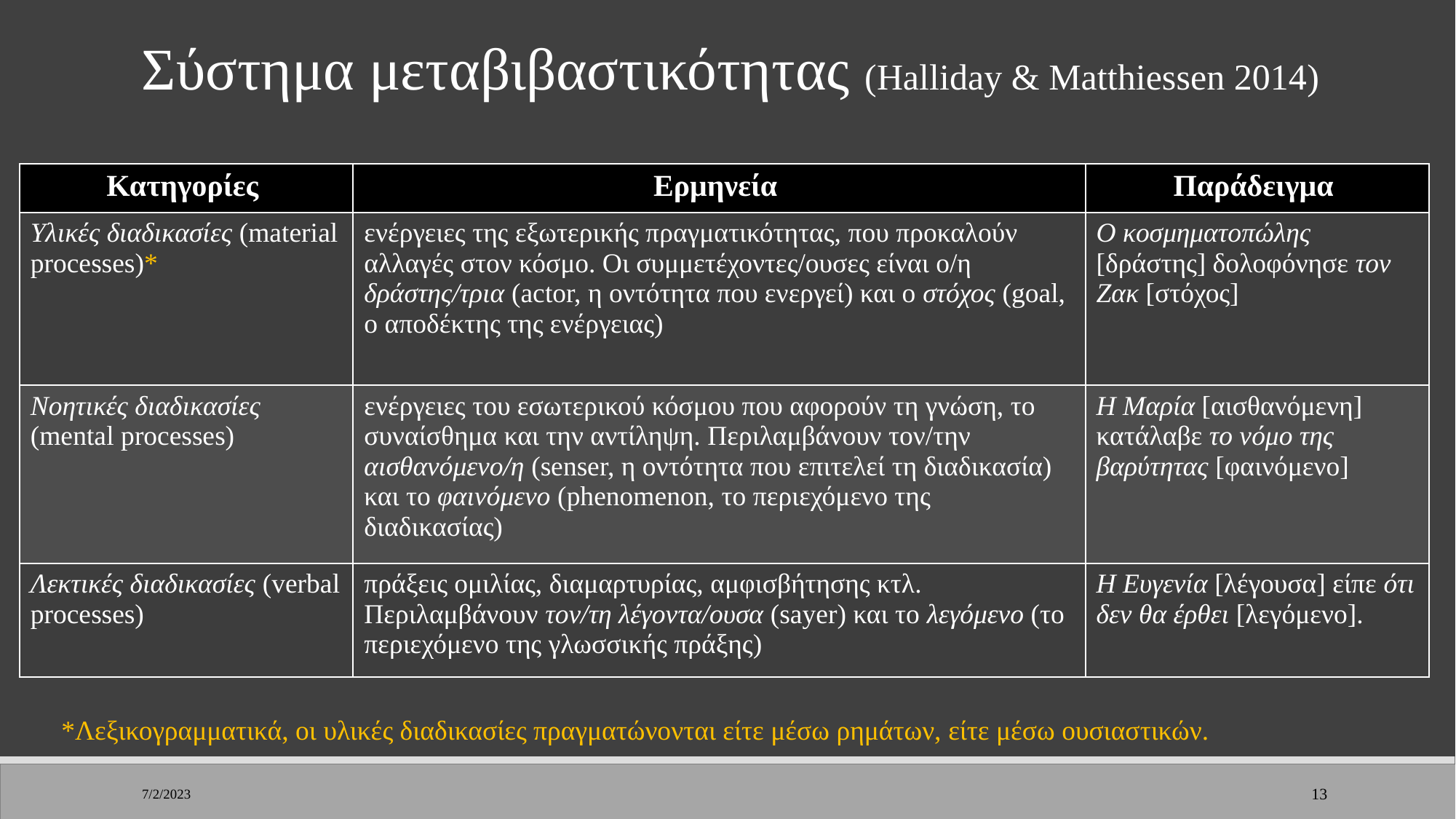

Σύστημα μεταβιβαστικότητας (Halliday & Matthiessen 2014)
| Κατηγορίες | Ερμηνεία | Παράδειγμα |
| --- | --- | --- |
| Υλικές διαδικασίες (material processes)\* | ενέργειες της εξωτερικής πραγματικότητας, που προκαλούν αλλαγές στον κόσμο. Οι συμμετέχοντες/ουσες είναι ο/η δράστης/τρια (actor, η οντότητα που ενεργεί) και ο στόχος (goal, ο αποδέκτης της ενέργειας) | Ο κοσμηματοπώλης [δράστης] δολοφόνησε τον Ζακ [στόχος] |
| Νοητικές διαδικασίες (mental processes) | ενέργειες του εσωτερικού κόσμου που αφορούν τη γνώση, το συναίσθημα και την αντίληψη. Περιλαμβάνουν τον/την αισθανόμενο/η (senser, η οντότητα που επιτελεί τη διαδικασία) και το φαινόμενο (phenomenon, το περιεχόμενο της διαδικασίας) | Η Μαρία [αισθανόμενη] κατάλαβε το νόμο της βαρύτητας [φαινόμενο] |
| Λεκτικές διαδικασίες (verbal processes) | πράξεις ομιλίας, διαμαρτυρίας, αμφισβήτησης κτλ. Περιλαμβάνουν τον/τη λέγοντα/ουσα (sayer) και το λεγόμενο (το περιεχόμενο της γλωσσικής πράξης) | Η Ευγενία [λέγουσα] είπε ότι δεν θα έρθει [λεγόμενο]. |
*Λεξικογραμματικά, οι υλικές διαδικασίες πραγματώνονται είτε μέσω ρημάτων, είτε μέσω ουσιαστικών.
7/2/2023
13